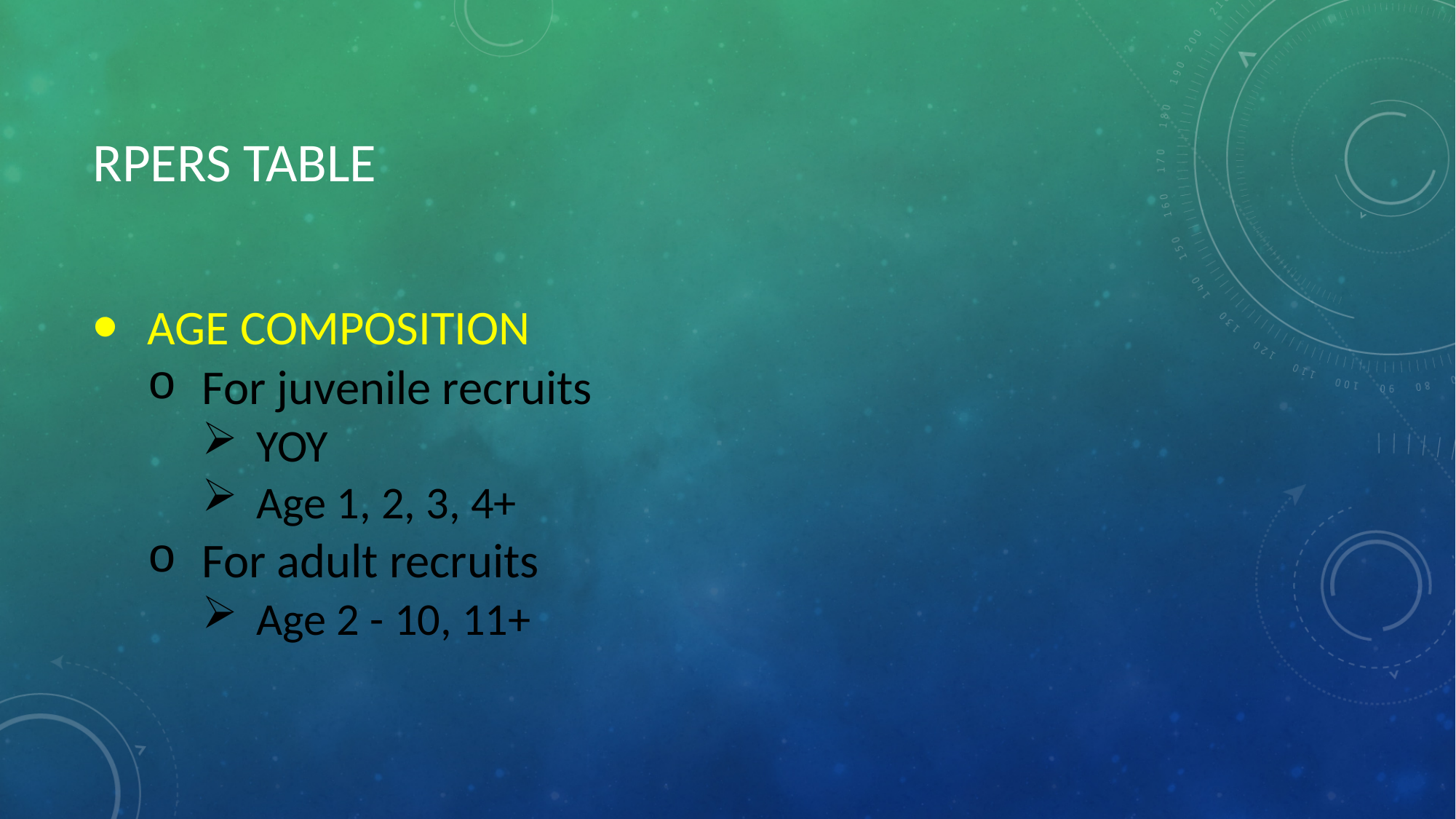

# RperS table
AGE COMPOSITION
For juvenile recruits
YOY
Age 1, 2, 3, 4+
For adult recruits
Age 2 - 10, 11+